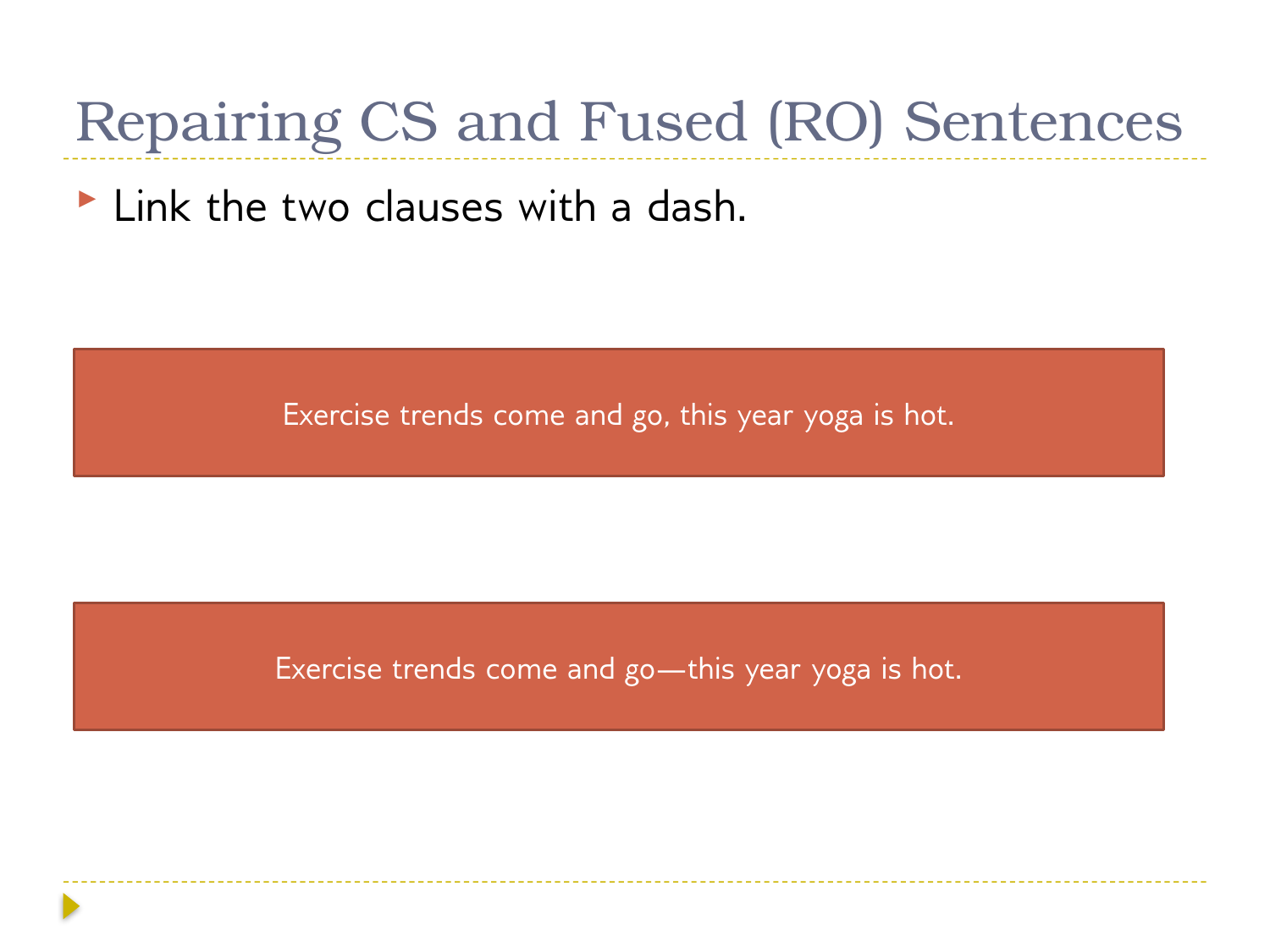

# Repairing CS and Fused (RO) Sentences
Link the two clauses with a dash.
Exercise trends come and go, this year yoga is hot.
Exercise trends come and go—this year yoga is hot.